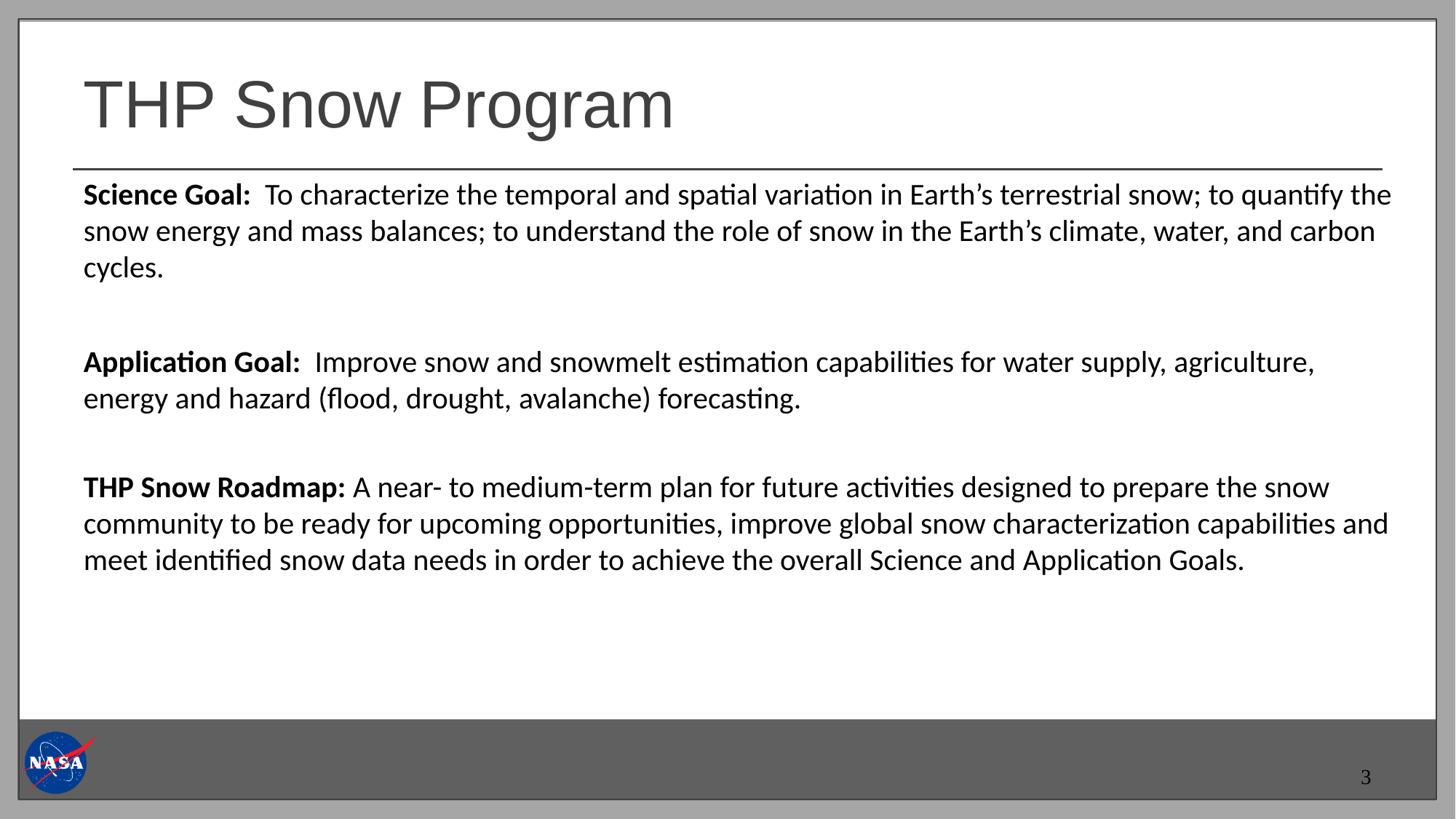

# THP Snow Program
Science Goal:  To characterize the temporal and spatial variation in Earth’s terrestrial snow; to quantify the snow energy and mass balances; to understand the role of snow in the Earth’s climate, water, and carbon cycles.

Application Goal:  Improve snow and snowmelt estimation capabilities for water supply, agriculture, energy and hazard (flood, drought, avalanche) forecasting.

THP Snow Roadmap: A near- to medium-term plan for future activities designed to prepare the snow community to be ready for upcoming opportunities, improve global snow characterization capabilities and meet identified snow data needs in order to achieve the overall Science and Application Goals.
3